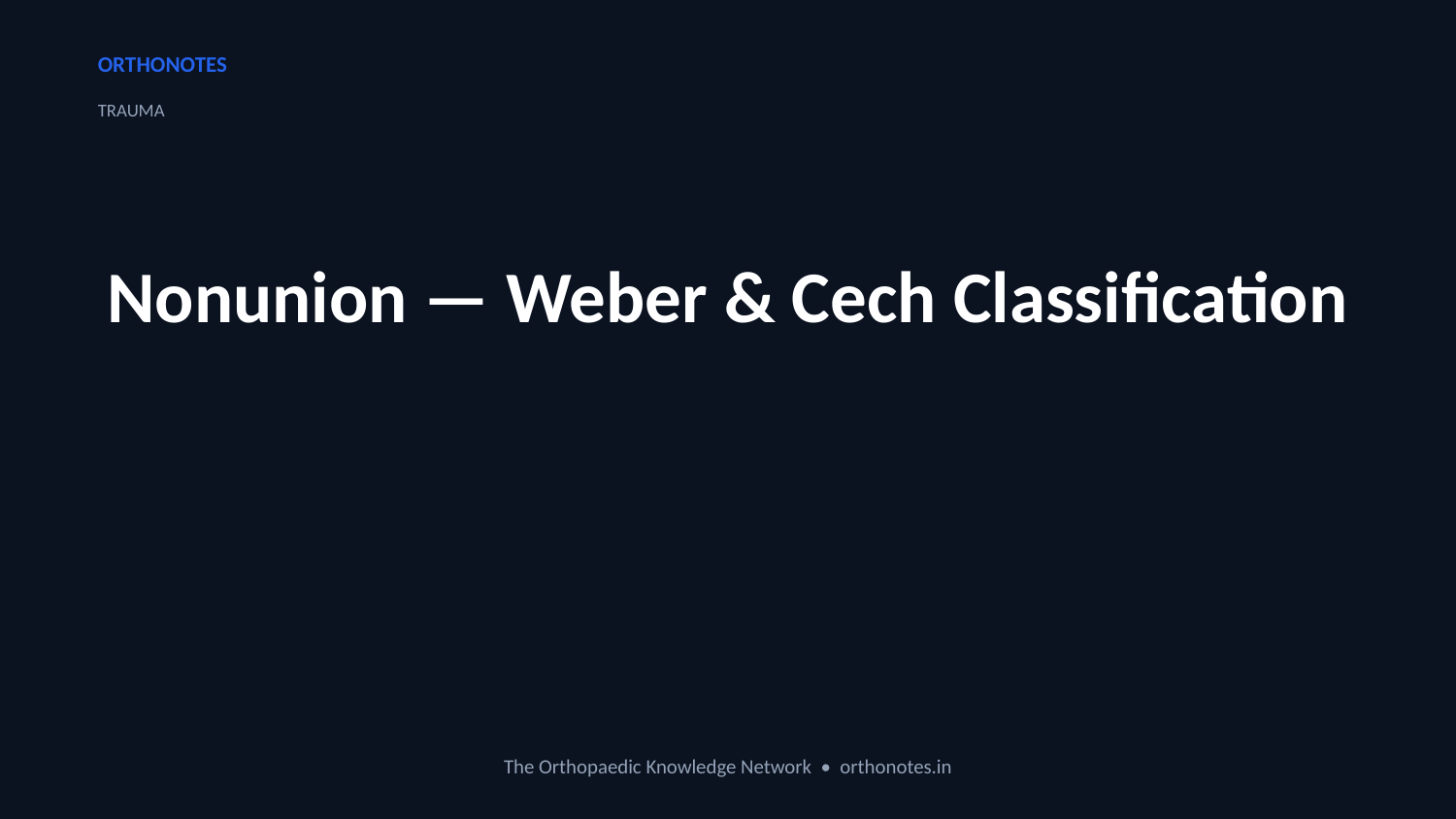

ORTHONOTES
TRAUMA
Nonunion — Weber & Cech Classification
The Orthopaedic Knowledge Network  •  orthonotes.in